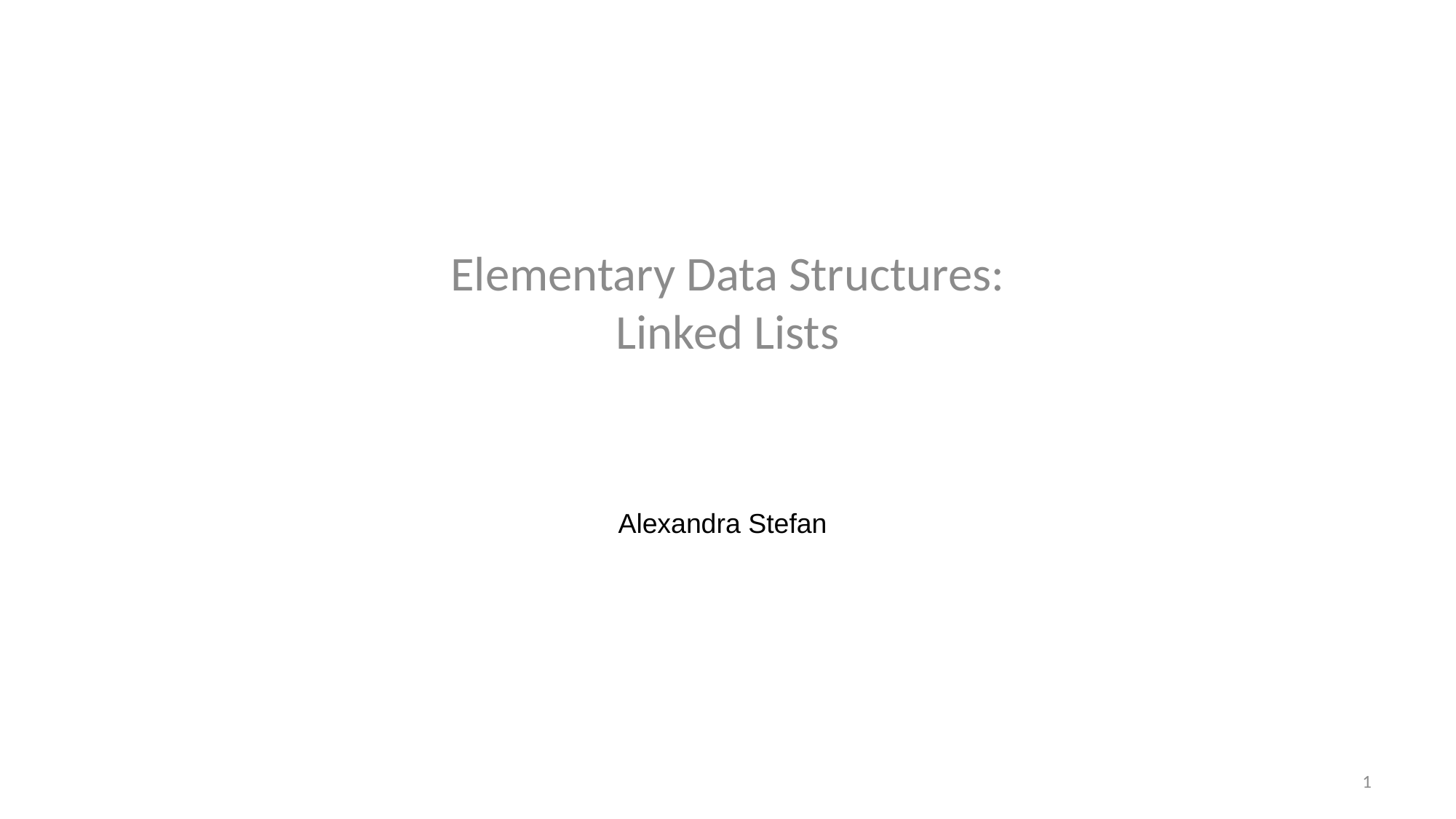

Elementary Data Structures:
Linked Lists
Alexandra Stefan
1